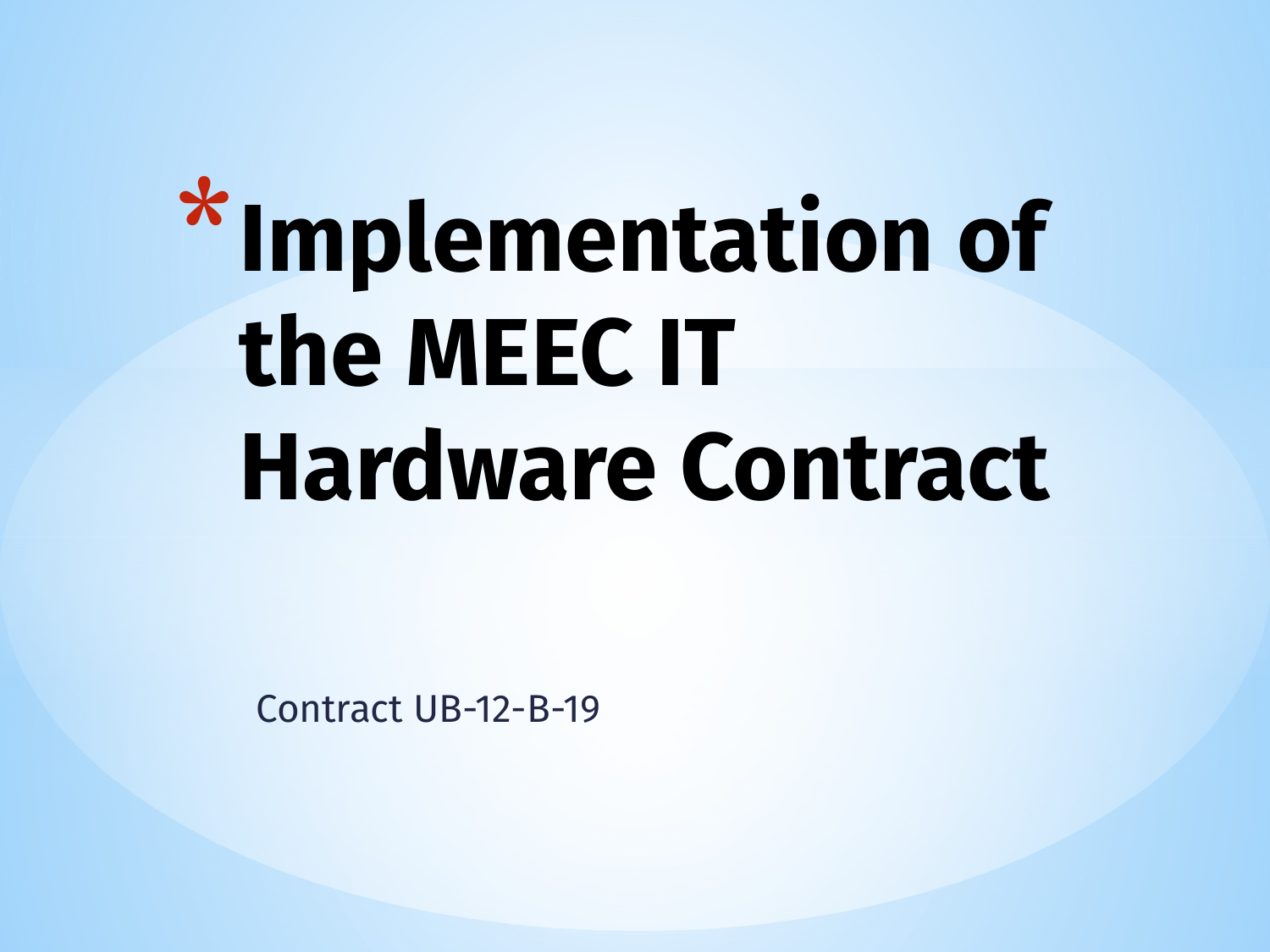

# Implementation of the MEEC IT Hardware Contract
Contract UB-12-B-19